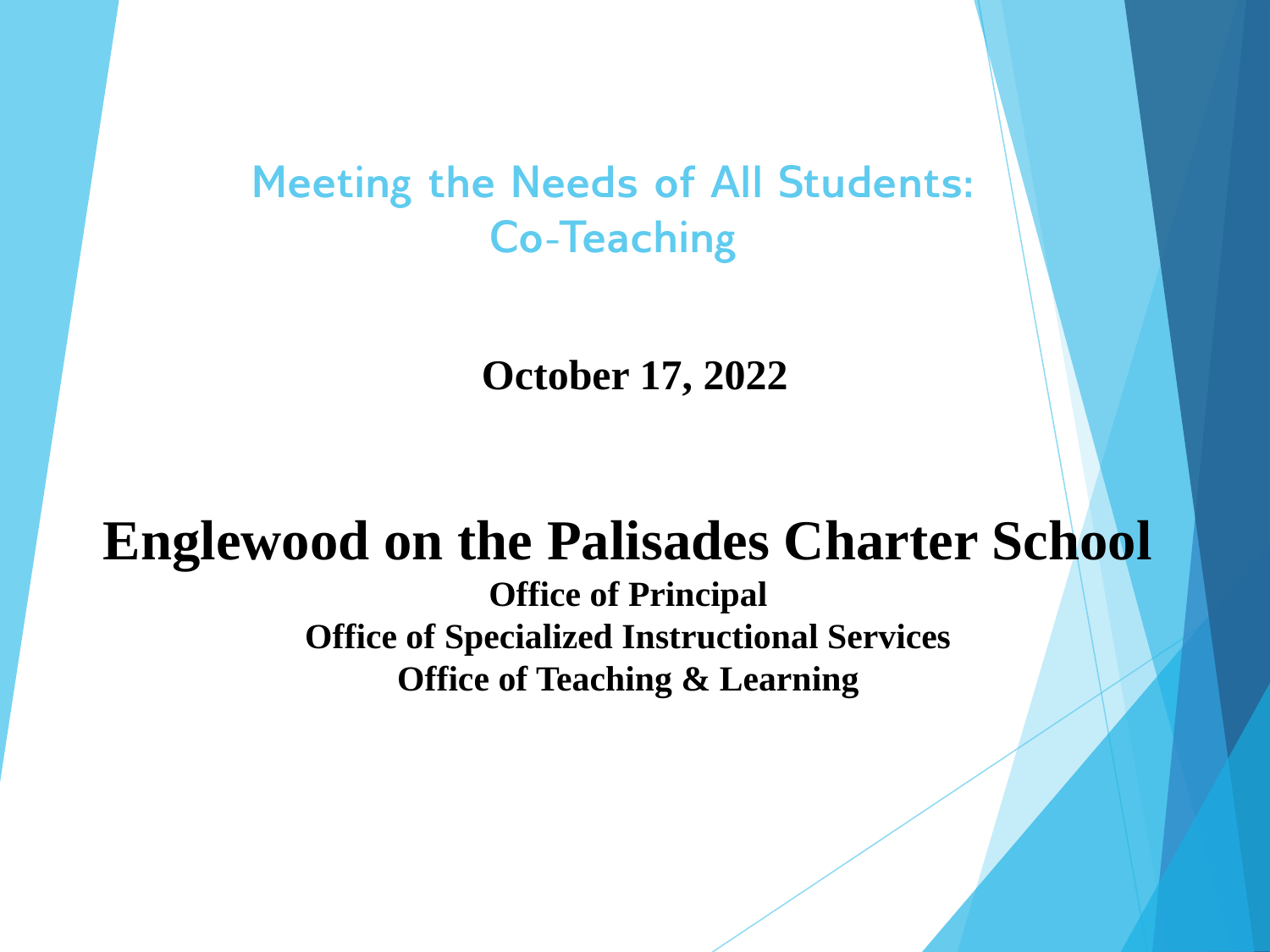

Meeting the Needs of All Students:
Co-Teaching
October 17, 2022
Englewood on the Palisades Charter School
Office of Principal
Office of Specialized Instructional Services
Office of Teaching & Learning